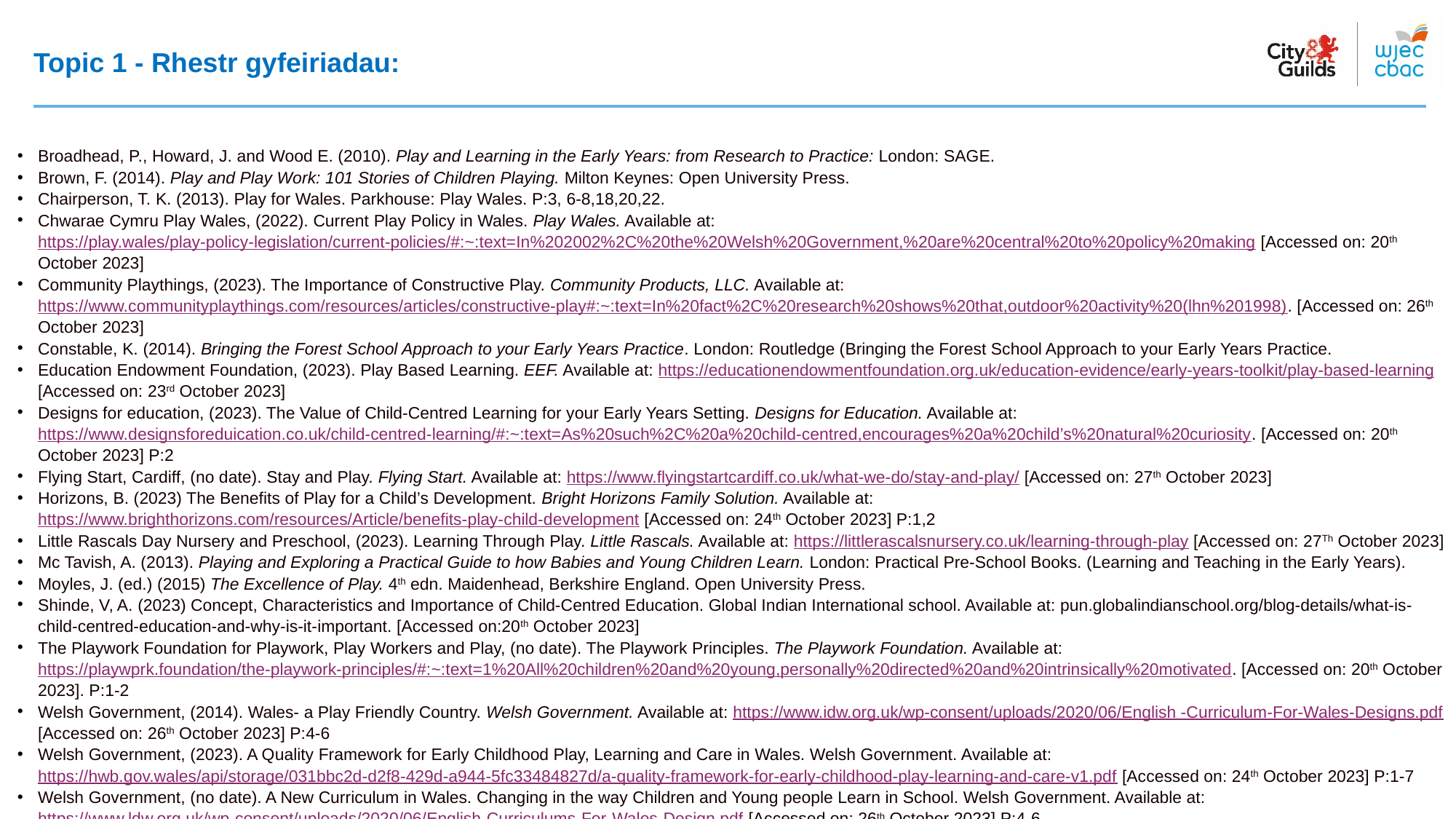

# Topic 1 - Rhestr gyfeiriadau:
Broadhead, P., Howard, J. and Wood E. (2010). Play and Learning in the Early Years: from Research to Practice: London: SAGE.
Brown, F. (2014). Play and Play Work: 101 Stories of Children Playing. Milton Keynes: Open University Press.
Chairperson, T. K. (2013). Play for Wales. Parkhouse: Play Wales. P:3, 6-8,18,20,22.
Chwarae Cymru Play Wales, (2022). Current Play Policy in Wales. Play Wales. Available at: https://play.wales/play-policy-legislation/current-policies/#:~:text=In%202002%2C%20the%20Welsh%20Government,%20are%20central%20to%20policy%20making [Accessed on: 20th October 2023]
Community Playthings, (2023). The Importance of Constructive Play. Community Products, LLC. Available at: https://www.communityplaythings.com/resources/articles/constructive-play#:~:text=In%20fact%2C%20research%20shows%20that,outdoor%20activity%20(lhn%201998). [Accessed on: 26th October 2023]
Constable, K. (2014). Bringing the Forest School Approach to your Early Years Practice. London: Routledge (Bringing the Forest School Approach to your Early Years Practice.
Education Endowment Foundation, (2023). Play Based Learning. EEF. Available at: https://educationendowmentfoundation.org.uk/education-evidence/early-years-toolkit/play-based-learning [Accessed on: 23rd October 2023]
Designs for education, (2023). The Value of Child-Centred Learning for your Early Years Setting. Designs for Education. Available at: https://www.designsforeduication.co.uk/child-centred-learning/#:~:text=As%20such%2C%20a%20child-centred,encourages%20a%20child’s%20natural%20curiosity. [Accessed on: 20th October 2023] P:2
Flying Start, Cardiff, (no date). Stay and Play. Flying Start. Available at: https://www.flyingstartcardiff.co.uk/what-we-do/stay-and-play/ [Accessed on: 27th October 2023]
Horizons, B. (2023) The Benefits of Play for a Child’s Development. Bright Horizons Family Solution. Available at: https://www.brighthorizons.com/resources/Article/benefits-play-child-development [Accessed on: 24th October 2023] P:1,2
Little Rascals Day Nursery and Preschool, (2023). Learning Through Play. Little Rascals. Available at: https://littlerascalsnursery.co.uk/learning-through-play [Accessed on: 27Th October 2023]
Mc Tavish, A. (2013). Playing and Exploring a Practical Guide to how Babies and Young Children Learn. London: Practical Pre-School Books. (Learning and Teaching in the Early Years).
Moyles, J. (ed.) (2015) The Excellence of Play. 4th edn. Maidenhead, Berkshire England. Open University Press.
Shinde, V, A. (2023) Concept, Characteristics and Importance of Child-Centred Education. Global Indian International school. Available at: pun.globalindianschool.org/blog-details/what-is-child-centred-education-and-why-is-it-important. [Accessed on:20th October 2023]
The Playwork Foundation for Playwork, Play Workers and Play, (no date). The Playwork Principles. The Playwork Foundation. Available at: https://playwprk.foundation/the-playwork-principles/#:~:text=1%20All%20children%20and%20young,personally%20directed%20and%20intrinsically%20motivated. [Accessed on: 20th October 2023]. P:1-2
Welsh Government, (2014). Wales- a Play Friendly Country. Welsh Government. Available at: https://www.idw.org.uk/wp-consent/uploads/2020/06/English -Curriculum-For-Wales-Designs.pdf [Accessed on: 26th October 2023] P:4-6
Welsh Government, (2023). A Quality Framework for Early Childhood Play, Learning and Care in Wales. Welsh Government. Available at: https://hwb.gov.wales/api/storage/031bbc2d-d2f8-429d-a944-5fc33484827d/a-quality-framework-for-early-childhood-play-learning-and-care-v1.pdf [Accessed on: 24th October 2023] P:1-7
Welsh Government, (no date). A New Curriculum in Wales. Changing in the way Children and Young people Learn in School. Welsh Government. Available at: https://www.ldw.org.uk/wp-consent/uploads/2020/06/English-Curriculums-For-Wales-Design.pdf [Accessed on: 26th October 2023] P:4-6
WJEC CBAC, (2019). The Meaning of the Term Child-Centred Approaches and The Importance of Child-Centred Approaches. WJEC. Available at: http://resource.download.wjec.co.uk.s3.amazonaws.com/vtc/2018-19/HSC18-193-1/multi-lang/unit04/01-child-centred-approaches.html [Accessed on: 20th October 2023] P:1,2